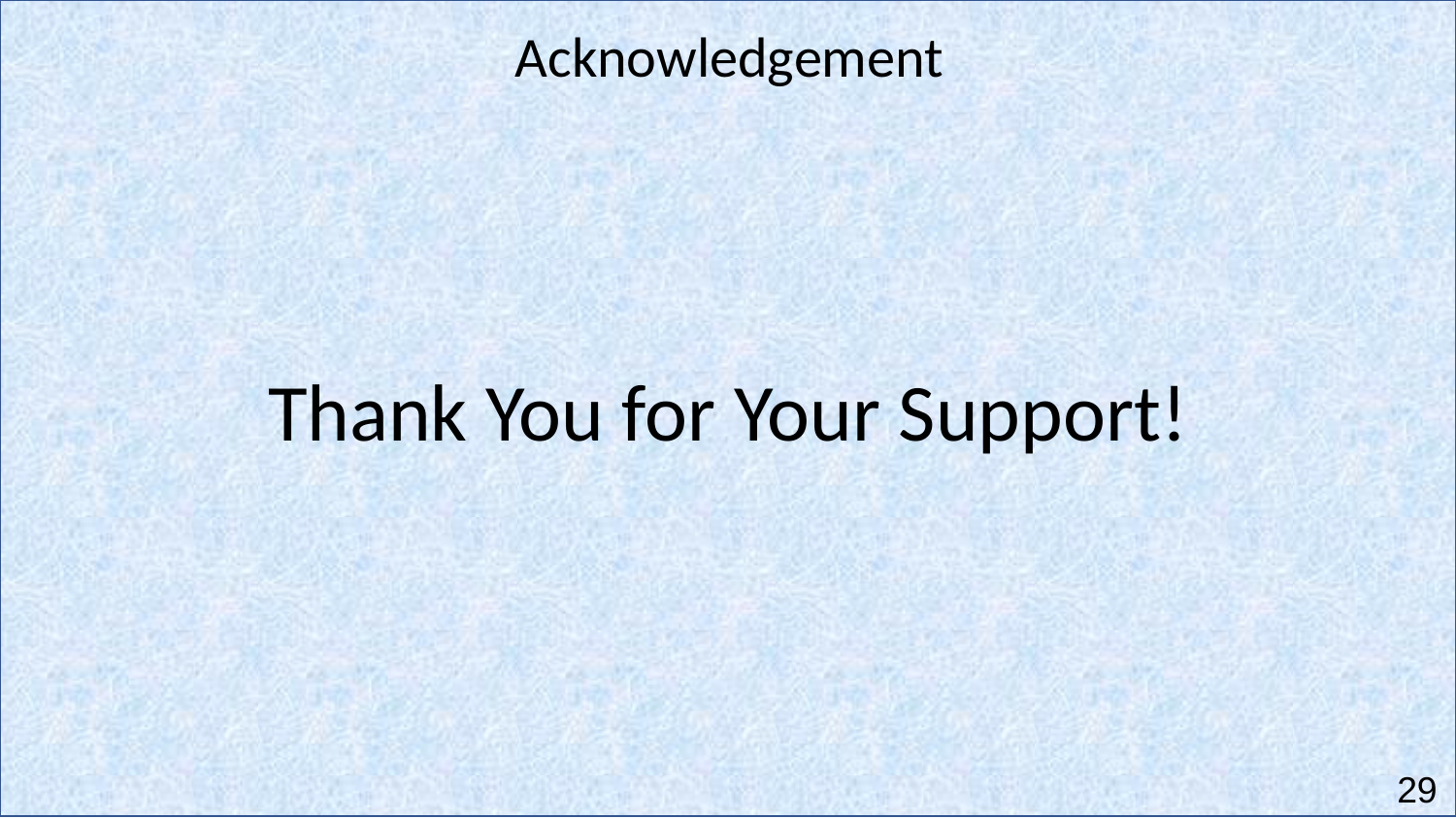

Acknowledgement
Thank You for Your Support!
29